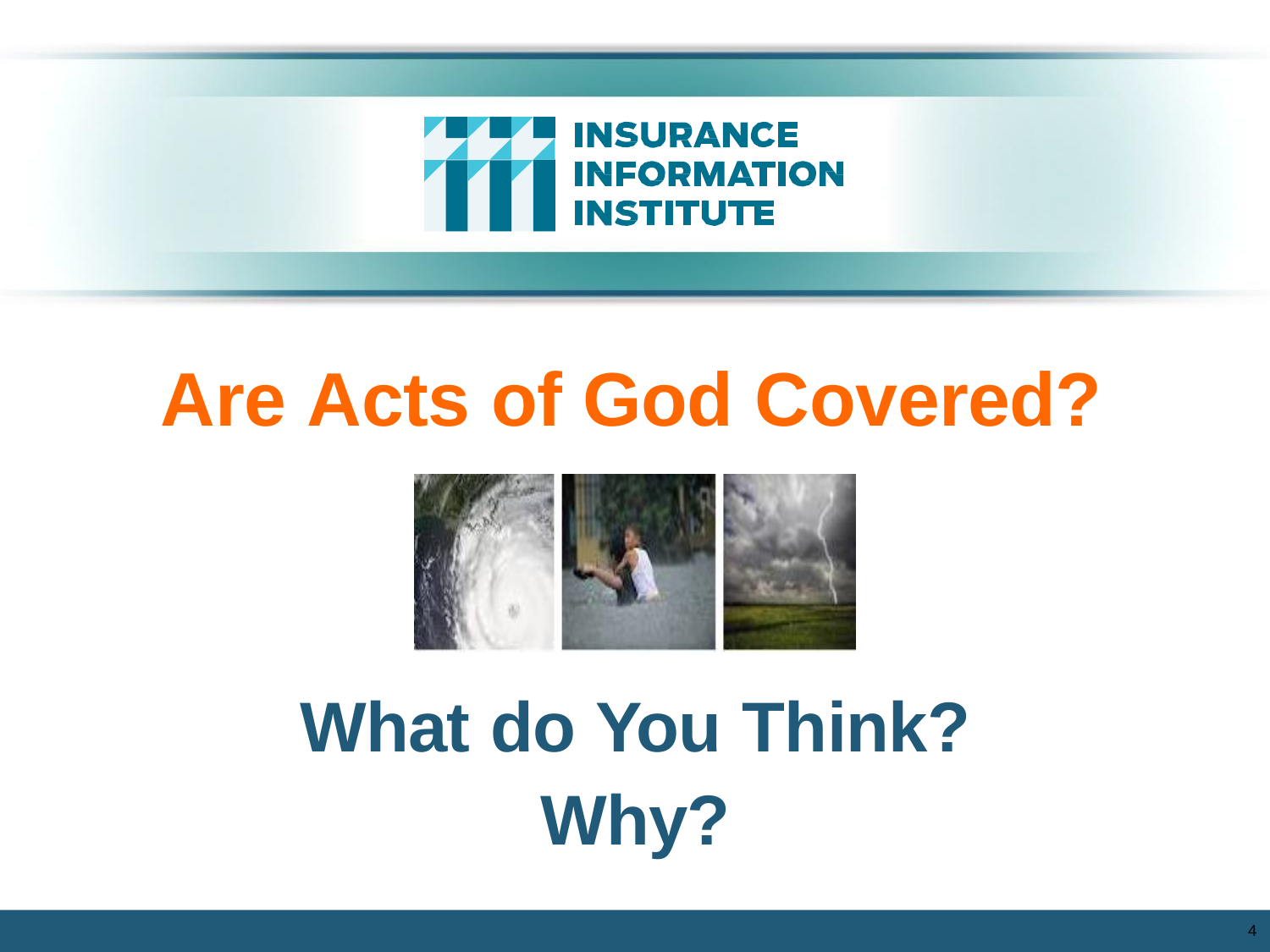

Are Acts of God Covered?

What do You Think?
Why?

4